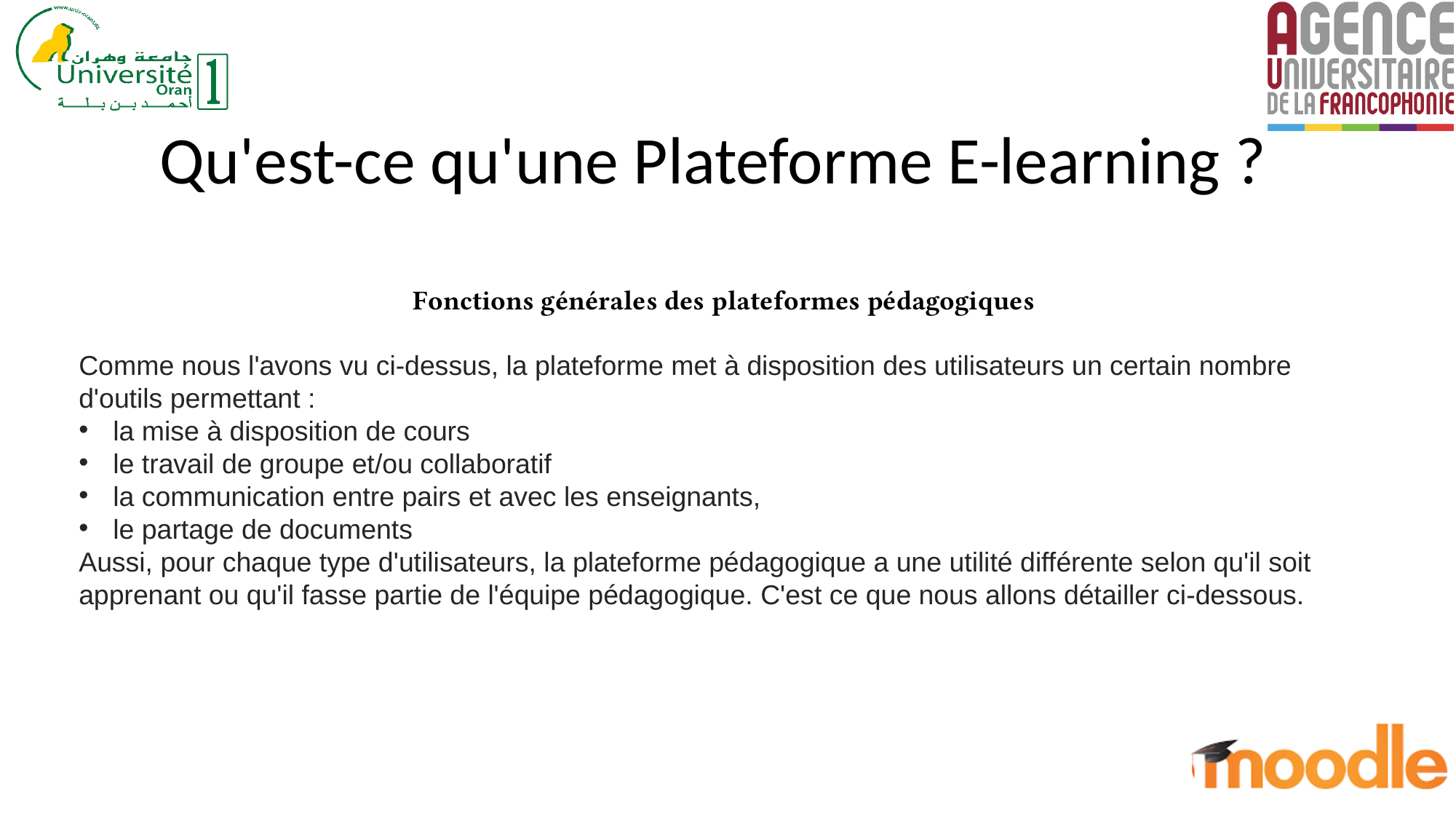

# Qu'est-ce qu'une Plateforme E-learning ?
Fonctions générales des plateformes pédagogiques

Comme nous l'avons vu ci-dessus, la plateforme met à disposition des utilisateurs un certain nombre d'outils permettant :
la mise à disposition de cours
le travail de groupe et/ou collaboratif
la communication entre pairs et avec les enseignants,
le partage de documents
Aussi, pour chaque type d'utilisateurs, la plateforme pédagogique a une utilité différente selon qu'il soit apprenant ou qu'il fasse partie de l'équipe pédagogique. C'est ce que nous allons détailler ci-dessous.